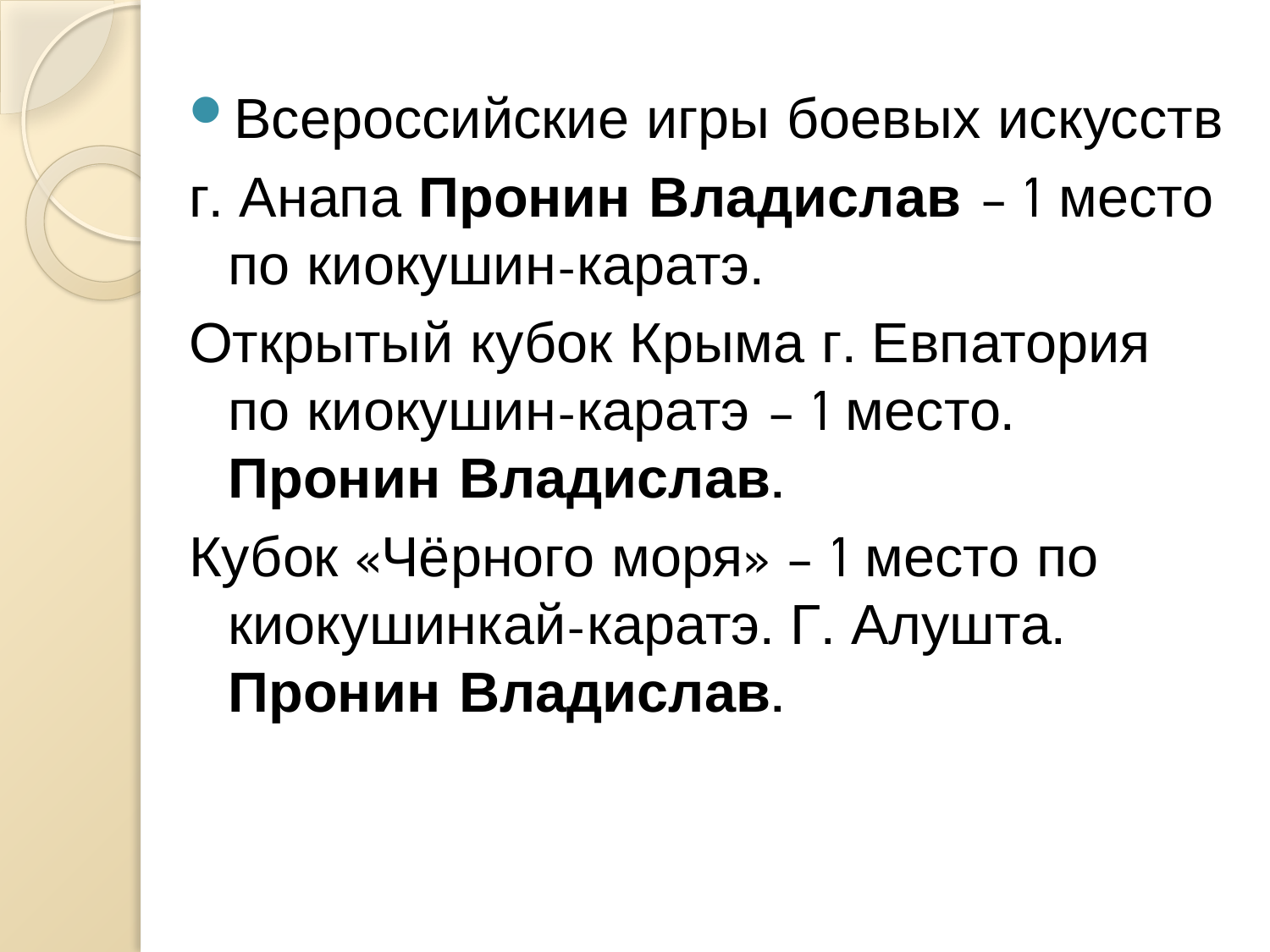

Всероссийские игры боевых искусств
г. Анапа Пронин Владислав – 1 место по киокушин-каратэ.
Открытый кубок Крыма г. Евпатория по киокушин-каратэ – 1 место. Пронин Владислав.
Кубок «Чёрного моря» – 1 место по киокушинкай-каратэ. Г. Алушта. Пронин Владислав.